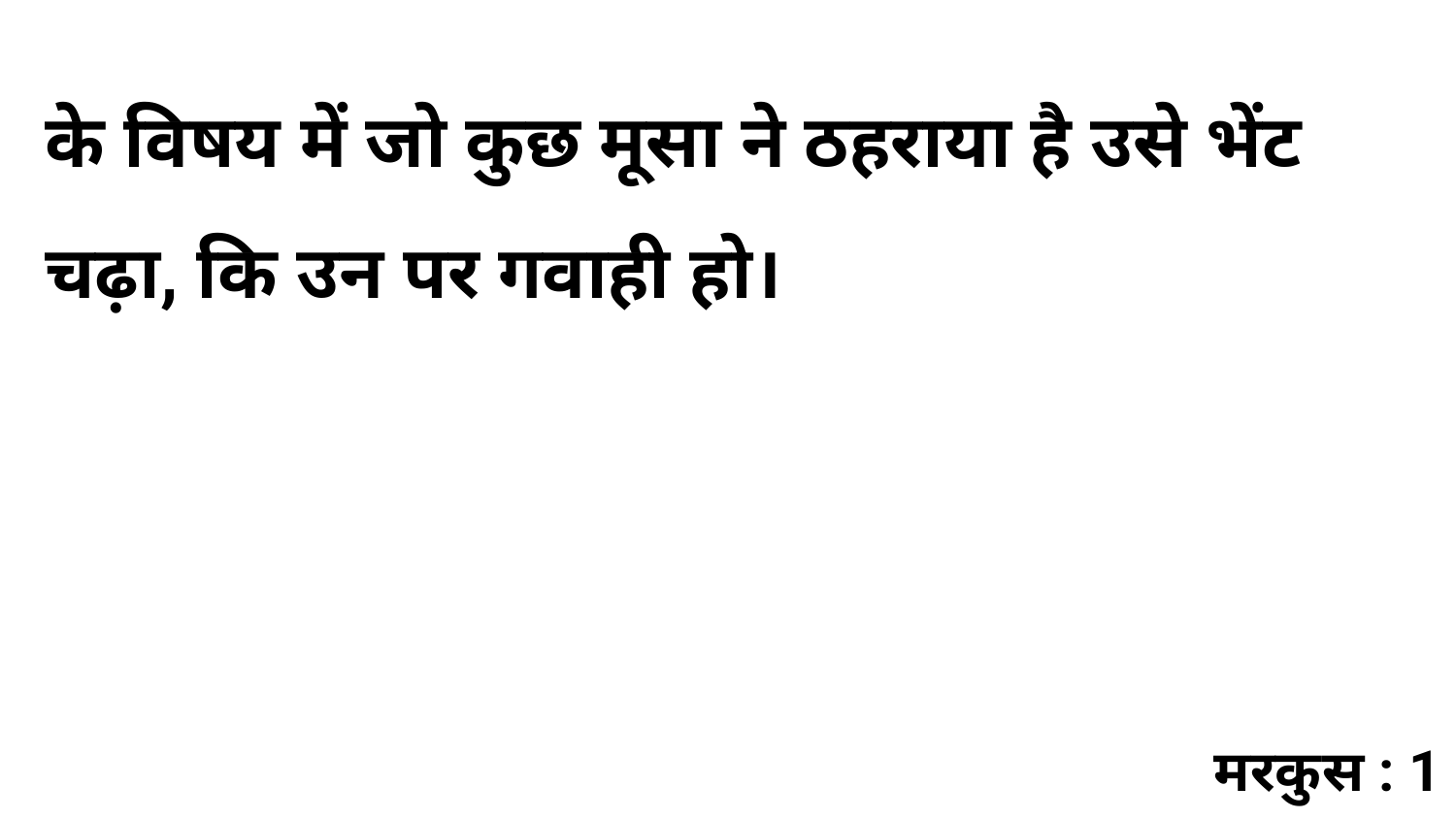

के विषय में जो कुछ मूसा ने ठहराया है उसे भेंट चढ़ा, कि उन पर गवाही हो।
मरकुस : 1